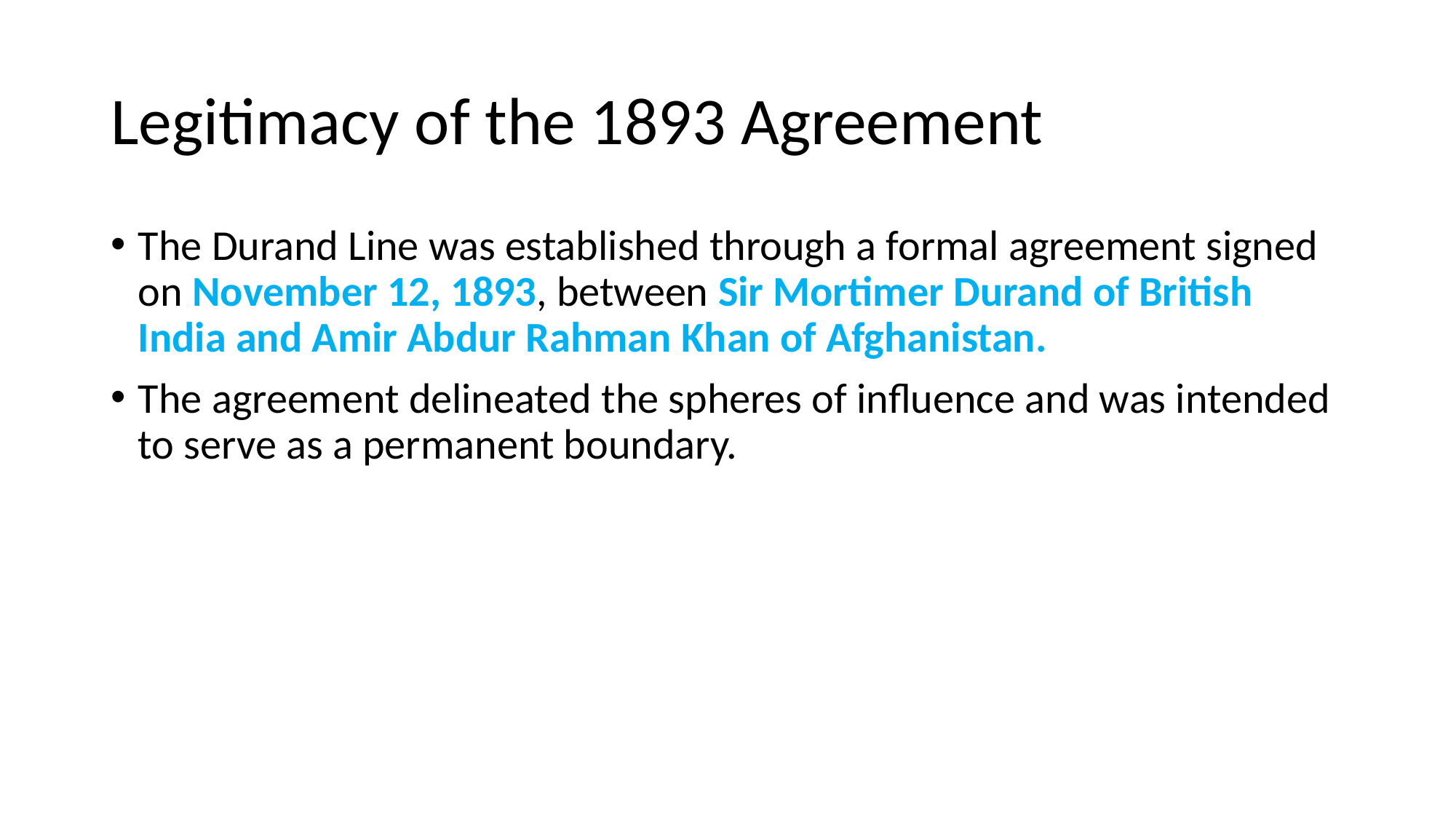

# Legitimacy of the 1893 Agreement
The Durand Line was established through a formal agreement signed on November 12, 1893, between Sir Mortimer Durand of British India and Amir Abdur Rahman Khan of Afghanistan.
The agreement delineated the spheres of influence and was intended to serve as a permanent boundary.